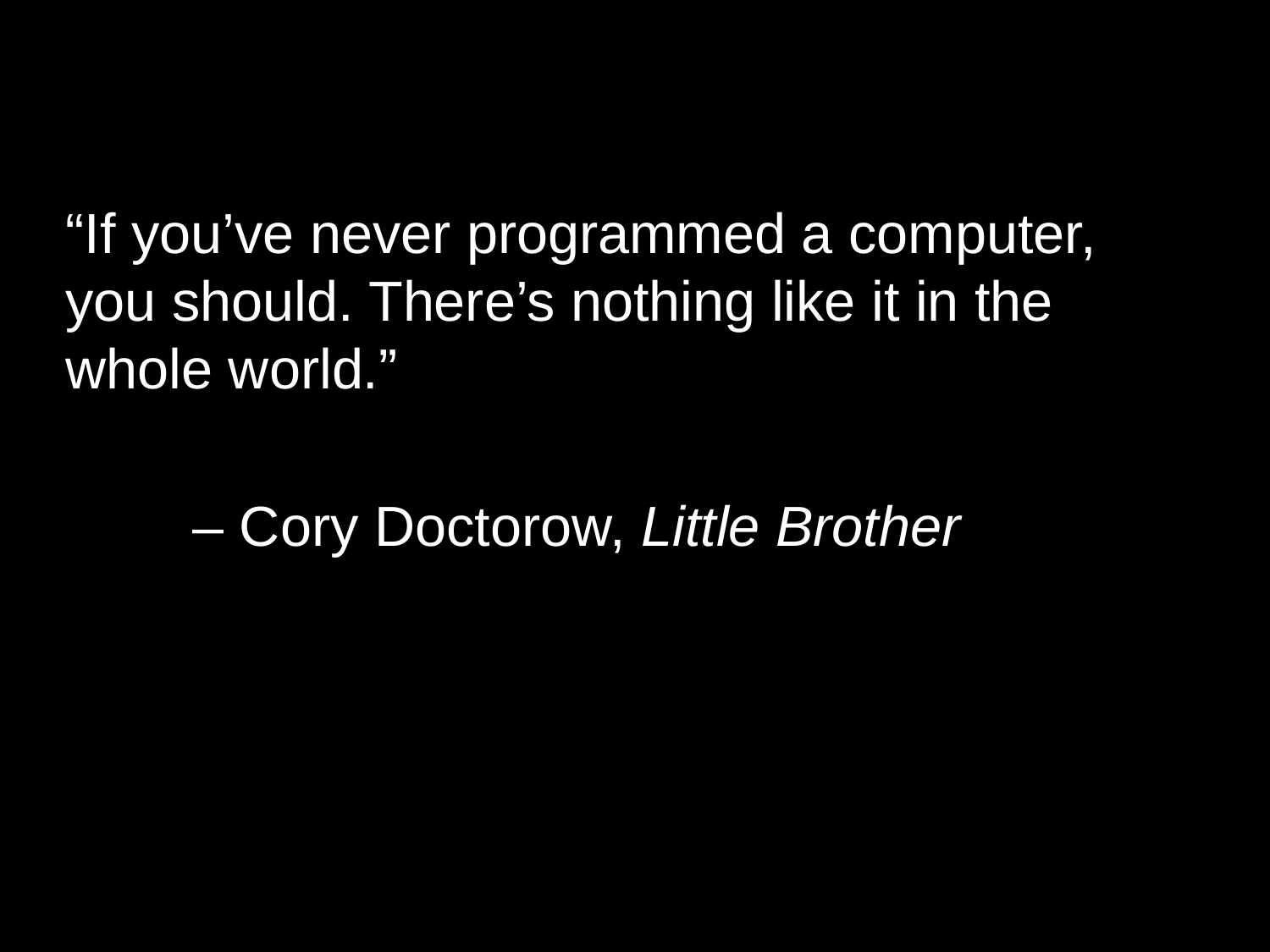

“If you’ve never programmed a computer, you should. There’s nothing like it in the whole world.”

	– Cory Doctorow, Little Brother